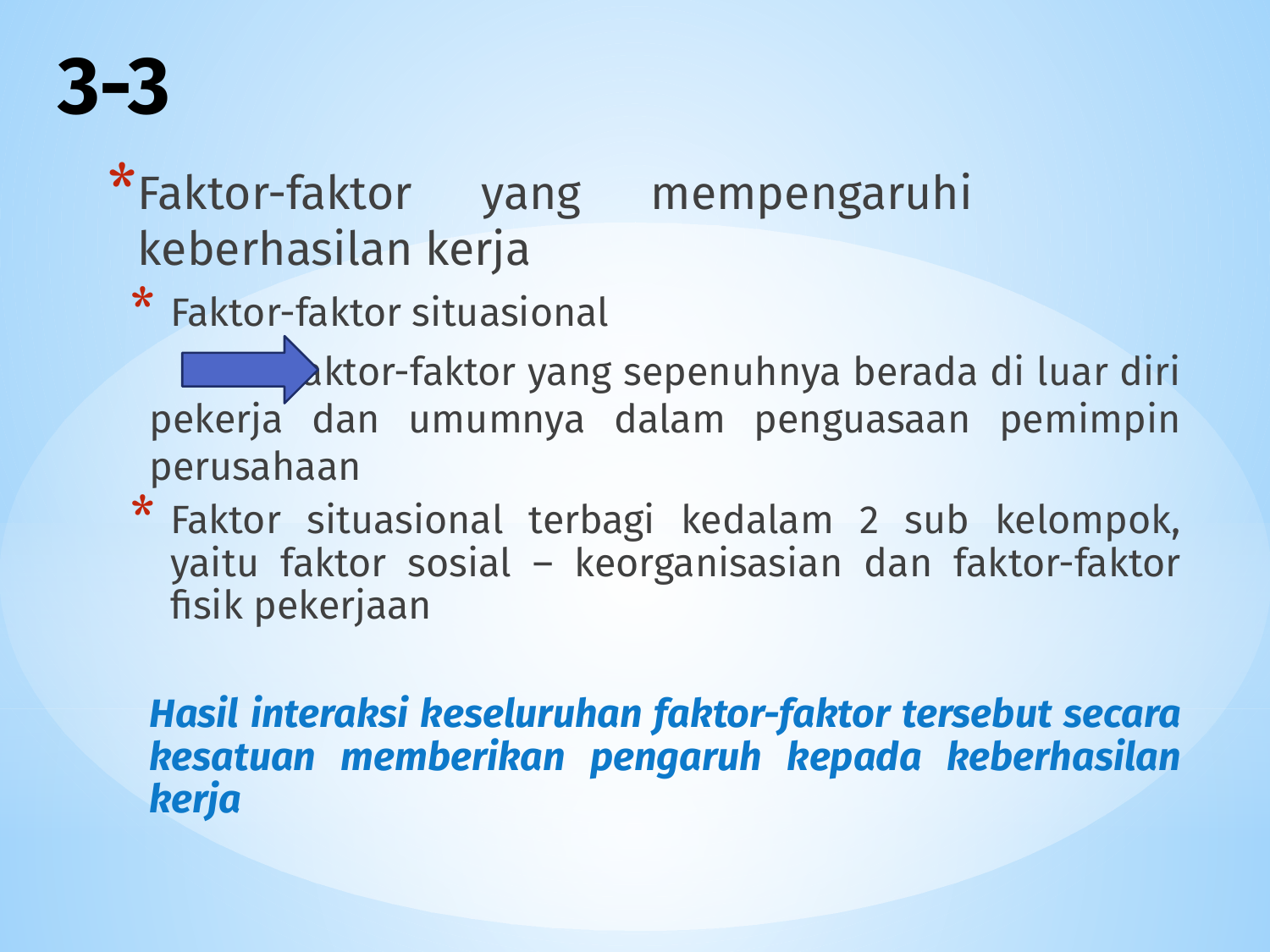

# 3-3
Faktor-faktor yang mempengaruhi    keberhasilan kerja
Faktor-faktor situasional
            faktor-faktor yang sepenuhnya berada di luar diri pekerja dan umumnya dalam penguasaan pemimpin perusahaan
Faktor situasional terbagi kedalam 2 sub kelompok, yaitu faktor sosial – keorganisasian dan faktor-faktor fisik pekerjaan

Hasil interaksi keseluruhan faktor-faktor tersebut secara kesatuan memberikan pengaruh kepada keberhasilan kerja